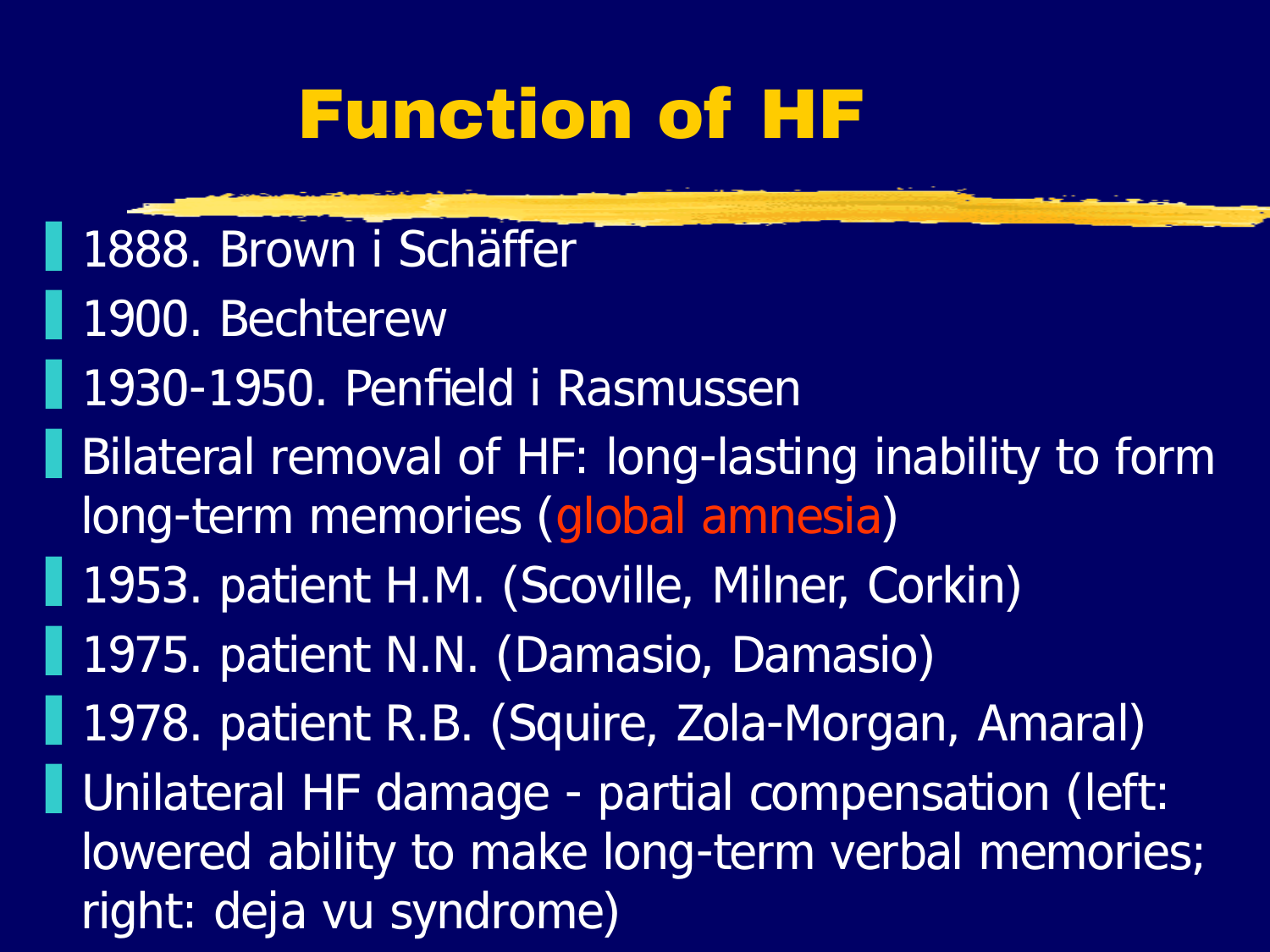

# Function of HF
1888. Brown i Schäffer
1900. Bechterew
1930-1950. Penfield i Rasmussen
Bilateral removal of HF: long-lasting inability to form long-term memories (global amnesia)
1953. patient H.M. (Scoville, Milner, Corkin)
1975. patient N.N. (Damasio, Damasio)
1978. patient R.B. (Squire, Zola-Morgan, Amaral)
Unilateral HF damage - partial compensation (left: lowered ability to make long-term verbal memories; right: deja vu syndrome)